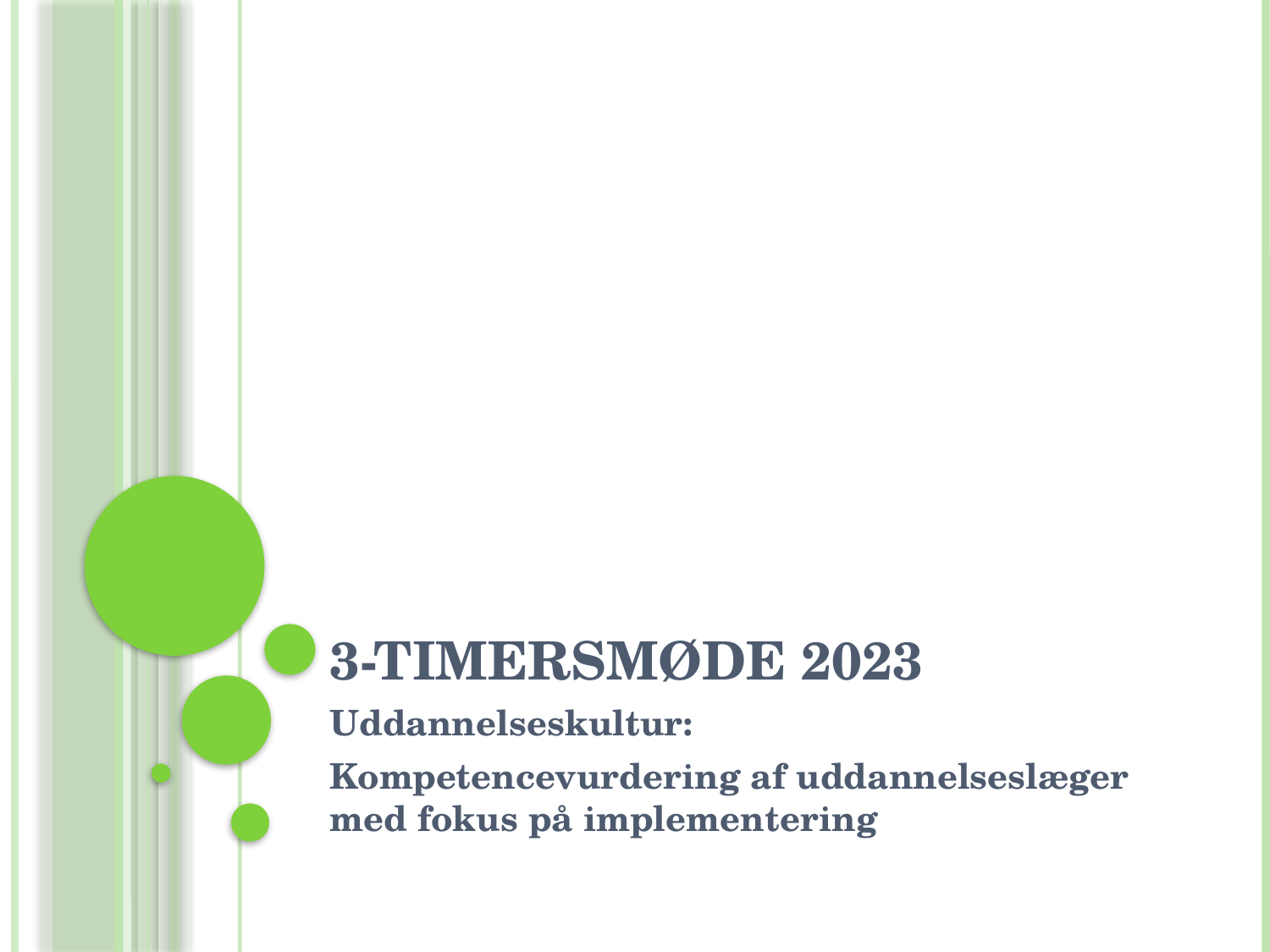

# 3-timersmøde 2023
Uddannelseskultur:
Kompetencevurdering af uddannelseslæger    med fokus på implementering